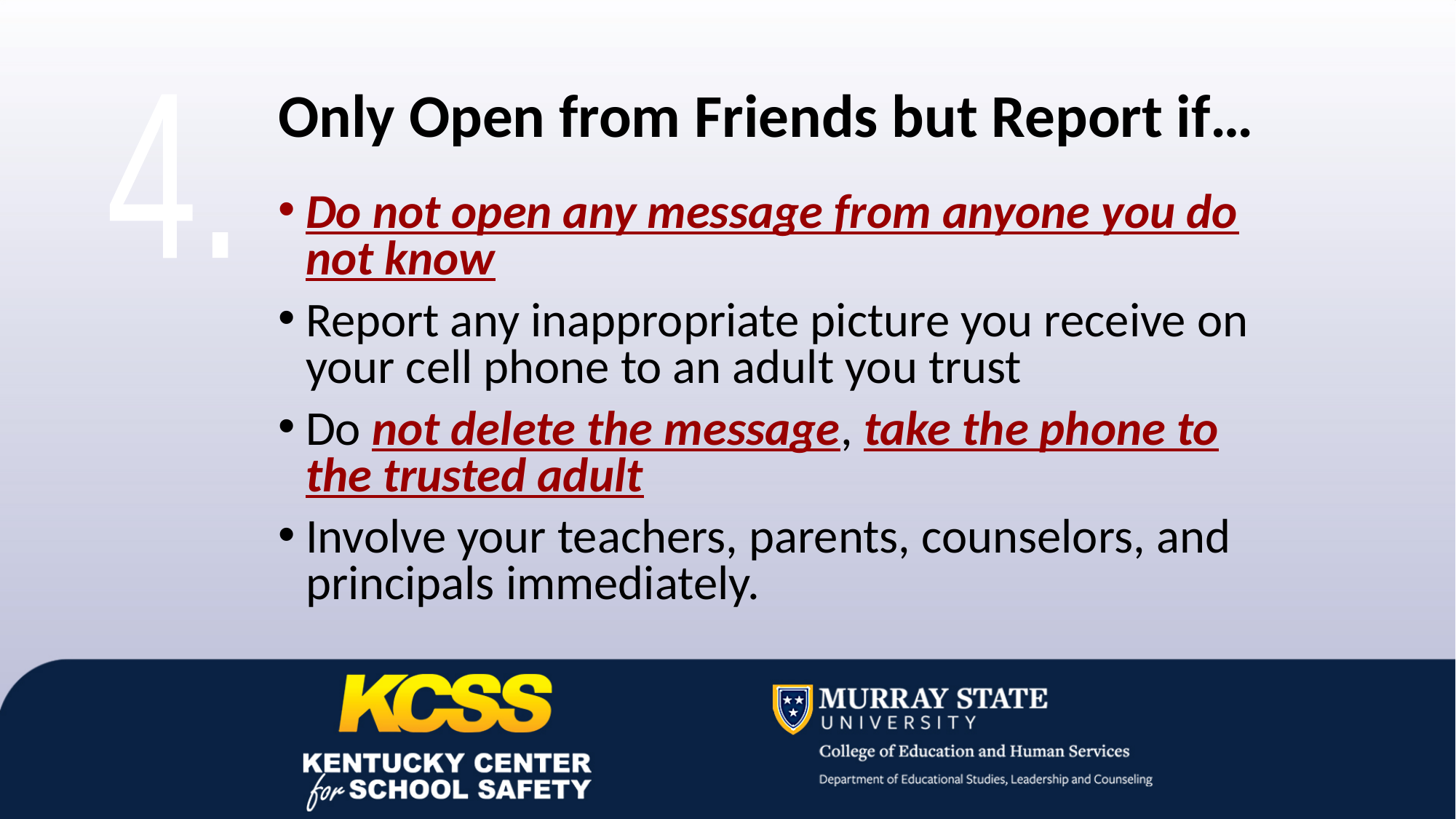

Only Open from Friends but Report if…
4.
Do not open any message from anyone you do not know
Report any inappropriate picture you receive on your cell phone to an adult you trust
Do not delete the message, take the phone to the trusted adult
Involve your teachers, parents, counselors, and principals immediately.